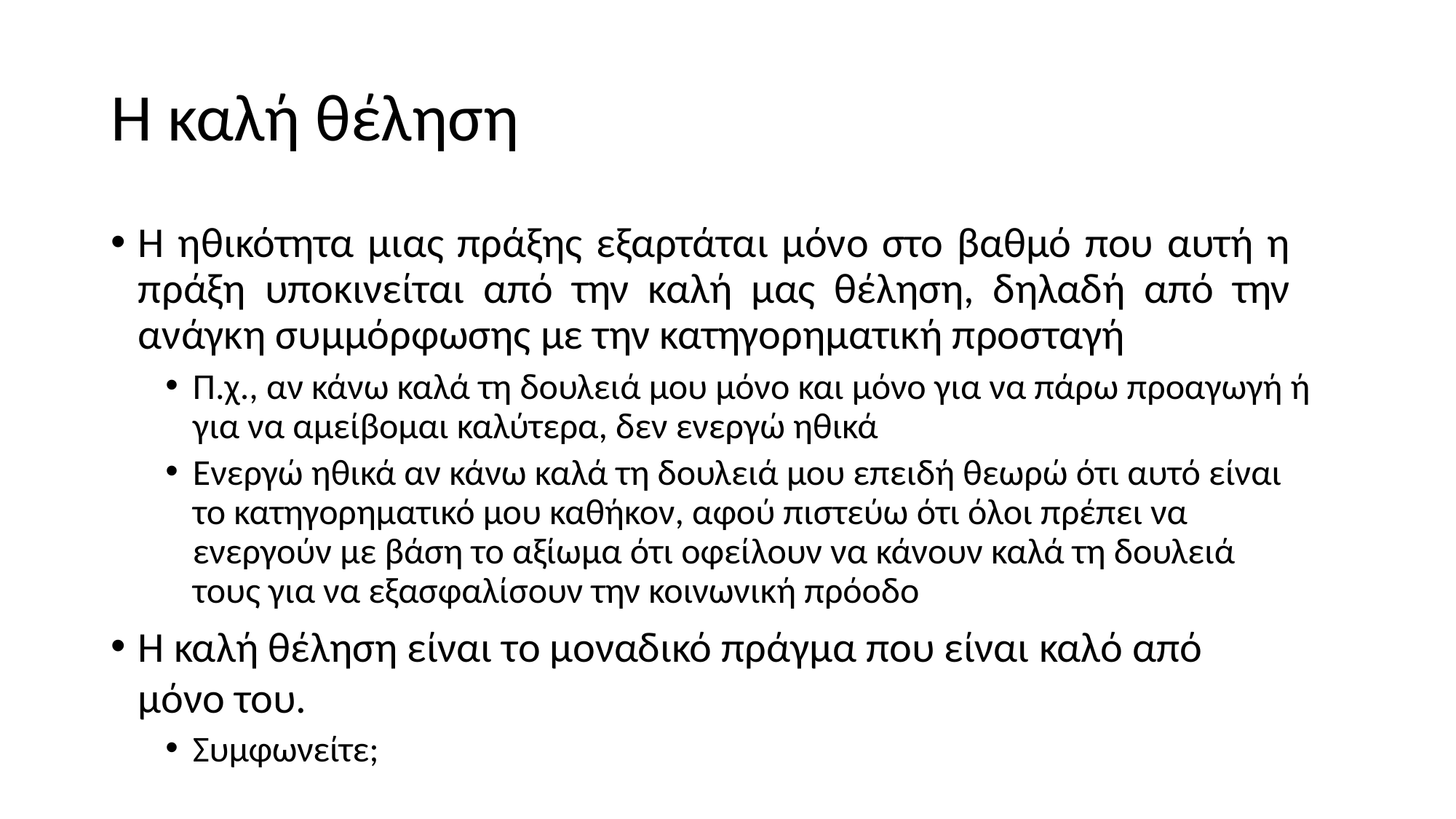

# Η καλή θέληση
Η ηθικότητα μιας πράξης εξαρτάται μόνο στο βαθμό που αυτή η πράξη υποκινείται από την καλή μας θέληση, δηλαδή από την ανάγκη συμμόρφωσης με την κατηγορηματική προσταγή
Π.χ., αν κάνω καλά τη δουλειά μου μόνο και μόνο για να πάρω προαγωγή ή για να αμείβομαι καλύτερα, δεν ενεργώ ηθικά
Ενεργώ ηθικά αν κάνω καλά τη δουλειά μου επειδή θεωρώ ότι αυτό είναι το κατηγορηματικό μου καθήκον, αφού πιστεύω ότι όλοι πρέπει να ενεργούν με βάση το αξίωμα ότι οφείλουν να κάνουν καλά τη δουλειά τους για να εξασφαλίσουν την κοινωνική πρόοδο
Η καλή θέληση είναι το μοναδικό πράγμα που είναι καλό από μόνο του.
Συμφωνείτε;